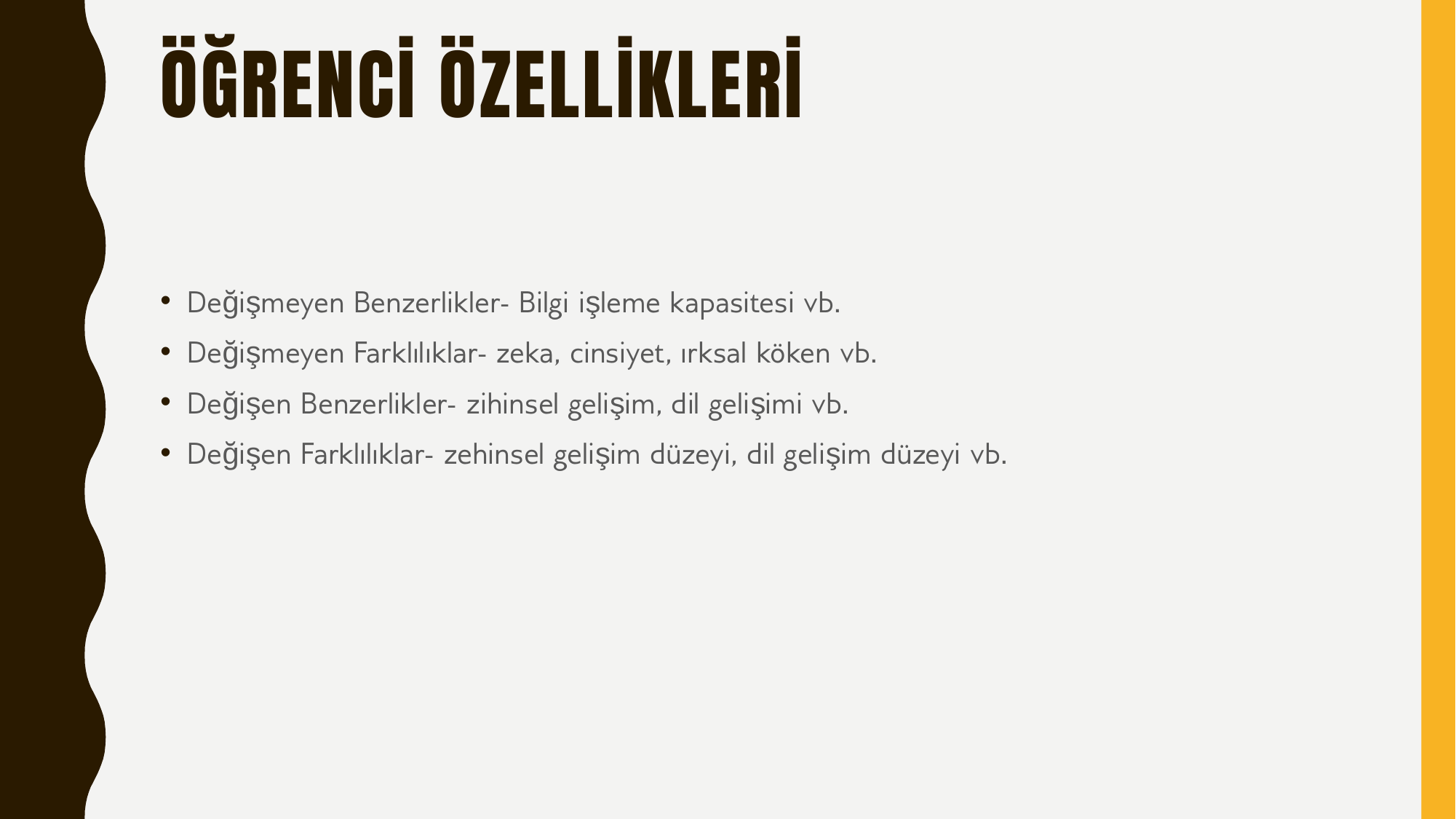

# Öğrenci Özellikleri
Değişmeyen Benzerlikler- Bilgi işleme kapasitesi vb.
Değişmeyen Farklılıklar- zeka, cinsiyet, ırksal köken vb.
Değişen Benzerlikler- zihinsel gelişim, dil gelişimi vb.
Değişen Farklılıklar- zehinsel gelişim düzeyi, dil gelişim düzeyi vb.